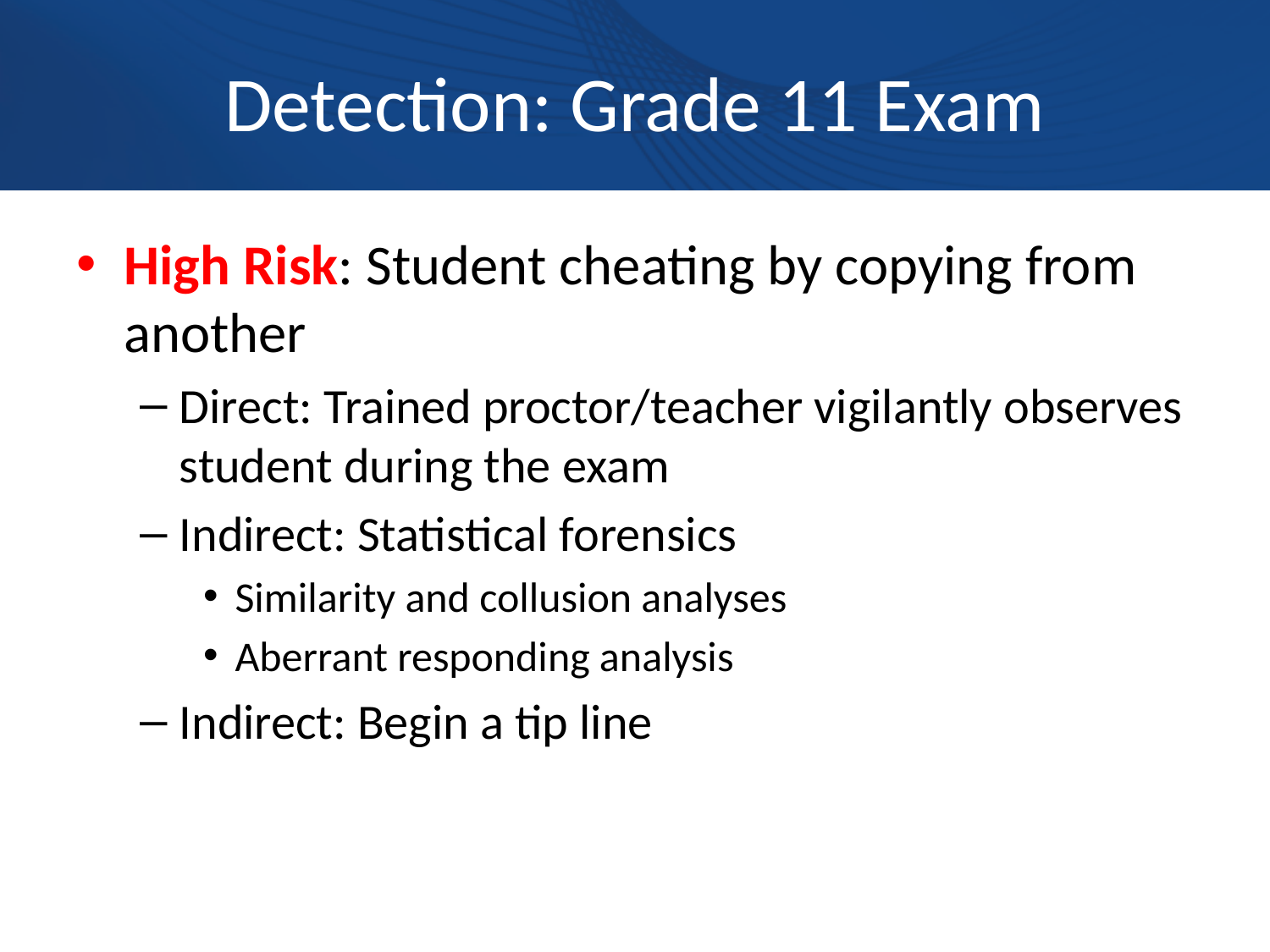

# Detection: Grade 11 Exam
High Risk: Student cheating by copying from another
Direct: Trained proctor/teacher vigilantly observes student during the exam
Indirect: Statistical forensics
Similarity and collusion analyses
Aberrant responding analysis
Indirect: Begin a tip line